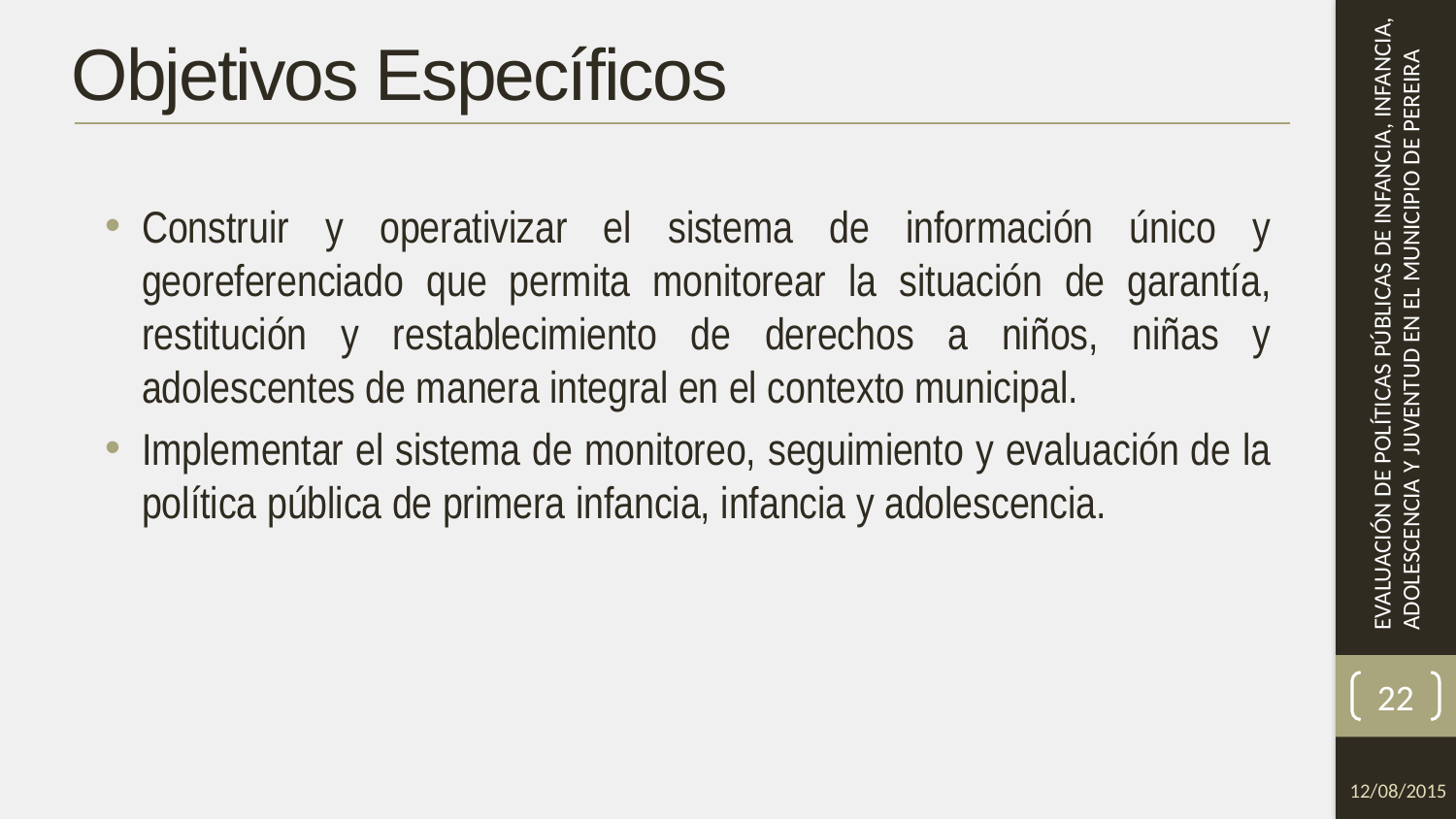

# Objetivos Específicos
Construir y operativizar el sistema de información único y georeferenciado que permita monitorear la situación de garantía, restitución y restablecimiento de derechos a niños, niñas y adolescentes de manera integral en el contexto municipal.
Implementar el sistema de monitoreo, seguimiento y evaluación de la política pública de primera infancia, infancia y adolescencia.

22
12/08/2015